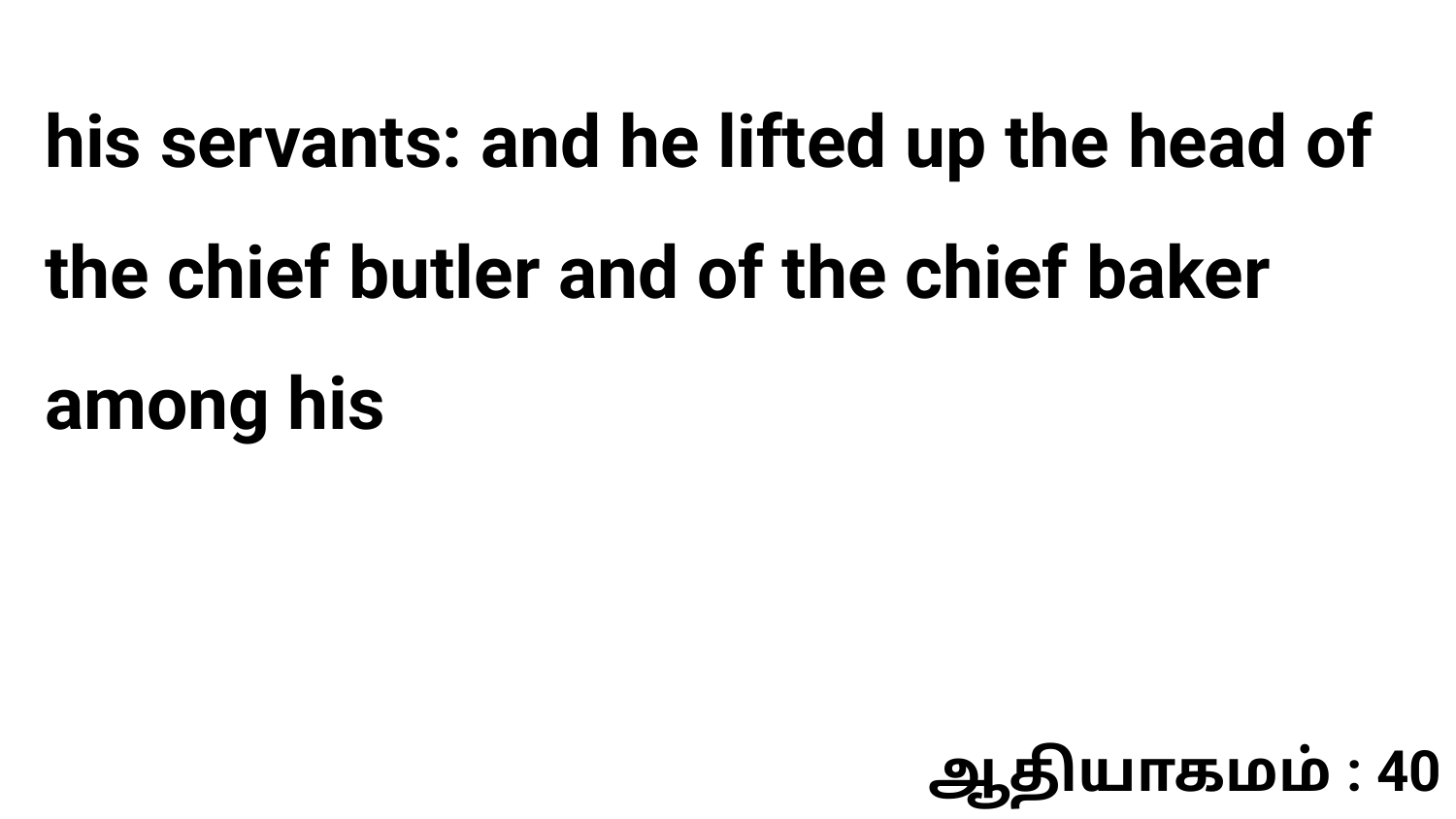

his servants: and he lifted up the head of the chief butler and of the chief baker among his
ஆதியாகமம் : 40